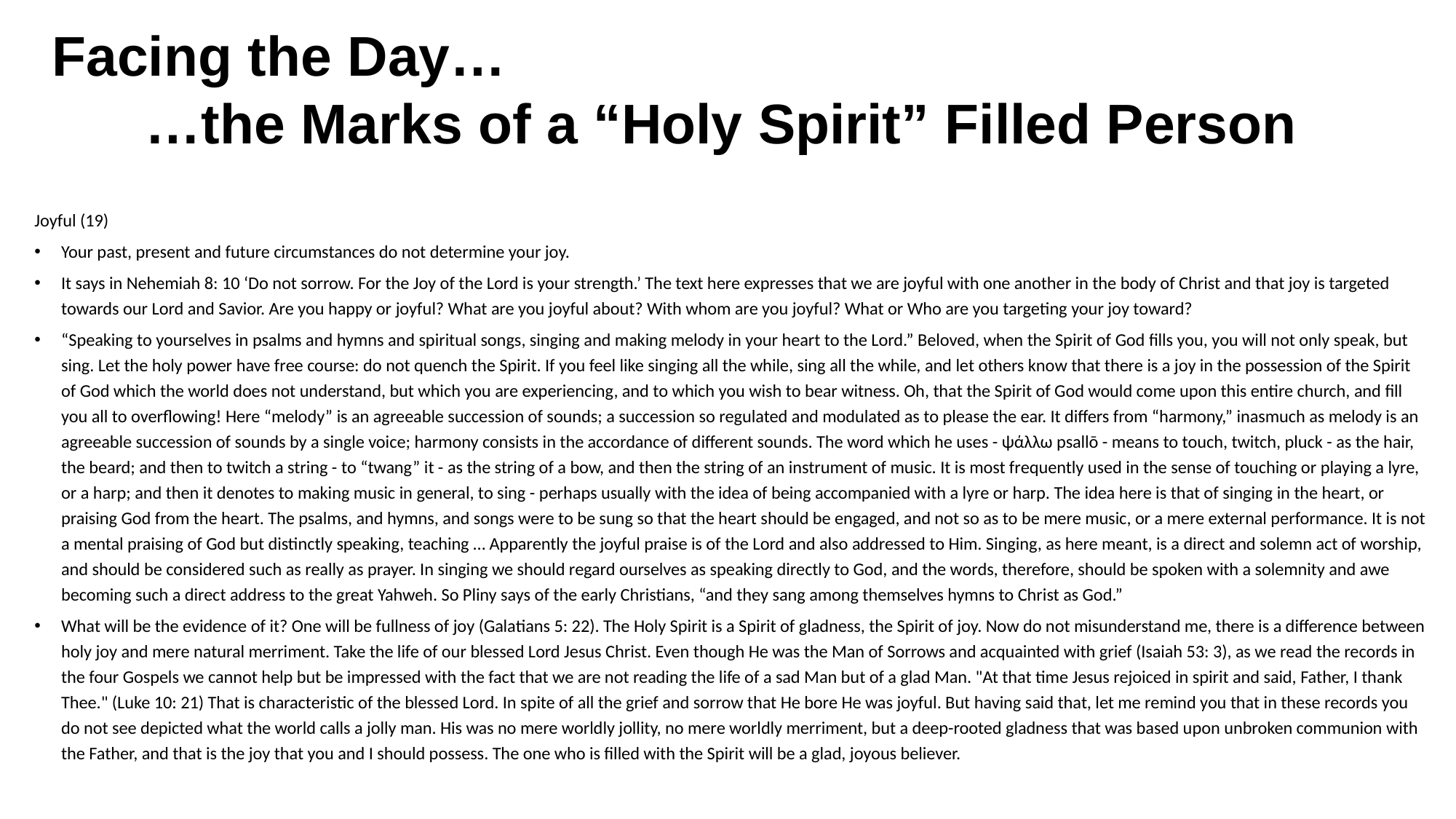

# Facing the Day… …the Marks of a “Holy Spirit” Filled Person
Joyful (19)
Your past, present and future circumstances do not determine your joy.
It says in Nehemiah 8: 10 ‘Do not sorrow. For the Joy of the Lord is your strength.’ The text here expresses that we are joyful with one another in the body of Christ and that joy is targeted towards our Lord and Savior. Are you happy or joyful? What are you joyful about? With whom are you joyful? What or Who are you targeting your joy toward?
“Speaking to yourselves in psalms and hymns and spiritual songs, singing and making melody in your heart to the Lord.” Beloved, when the Spirit of God fills you, you will not only speak, but sing. Let the holy power have free course: do not quench the Spirit. If you feel like singing all the while, sing all the while, and let others know that there is a joy in the possession of the Spirit of God which the world does not understand, but which you are experiencing, and to which you wish to bear witness. Oh, that the Spirit of God would come upon this entire church, and fill you all to overflowing! Here “melody” is an agreeable succession of sounds; a succession so regulated and modulated as to please the ear. It differs from “harmony,” inasmuch as melody is an agreeable succession of sounds by a single voice; harmony consists in the accordance of different sounds. The word which he uses - ψάλλω psallō - means to touch, twitch, pluck - as the hair, the beard; and then to twitch a string - to “twang” it - as the string of a bow, and then the string of an instrument of music. It is most frequently used in the sense of touching or playing a lyre, or a harp; and then it denotes to making music in general, to sing - perhaps usually with the idea of being accompanied with a lyre or harp. The idea here is that of singing in the heart, or praising God from the heart. The psalms, and hymns, and songs were to be sung so that the heart should be engaged, and not so as to be mere music, or a mere external performance. It is not a mental praising of God but distinctly speaking, teaching … Apparently the joyful praise is of the Lord and also addressed to Him. Singing, as here meant, is a direct and solemn act of worship, and should be considered such as really as prayer. In singing we should regard ourselves as speaking directly to God, and the words, therefore, should be spoken with a solemnity and awe becoming such a direct address to the great Yahweh. So Pliny says of the early Christians, “and they sang among themselves hymns to Christ as God.”
What will be the evidence of it? One will be fullness of joy (Galatians 5: 22). The Holy Spirit is a Spirit of gladness, the Spirit of joy. Now do not misunderstand me, there is a difference between holy joy and mere natural merriment. Take the life of our blessed Lord Jesus Christ. Even though He was the Man of Sorrows and acquainted with grief (Isaiah 53: 3), as we read the records in the four Gospels we cannot help but be impressed with the fact that we are not reading the life of a sad Man but of a glad Man. "At that time Jesus rejoiced in spirit and said, Father, I thank Thee." (Luke 10: 21) That is characteristic of the blessed Lord. In spite of all the grief and sorrow that He bore He was joyful. But having said that, let me remind you that in these records you do not see depicted what the world calls a jolly man. His was no mere worldly jollity, no mere worldly merriment, but a deep-rooted gladness that was based upon unbroken communion with the Father, and that is the joy that you and I should possess. The one who is filled with the Spirit will be a glad, joyous believer.